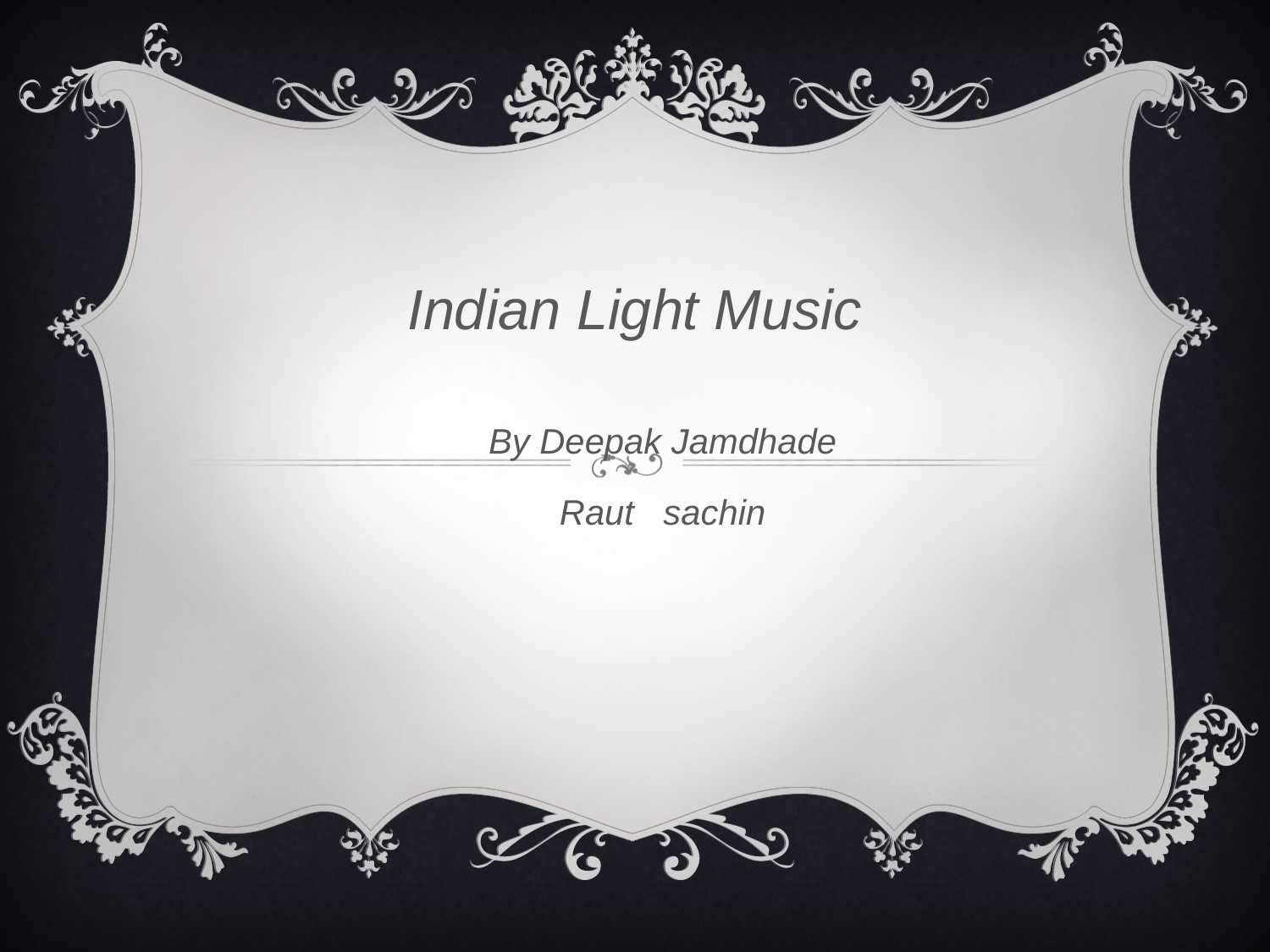

Indian Light Music
By Deepak Jamdhade
Raut   sachin